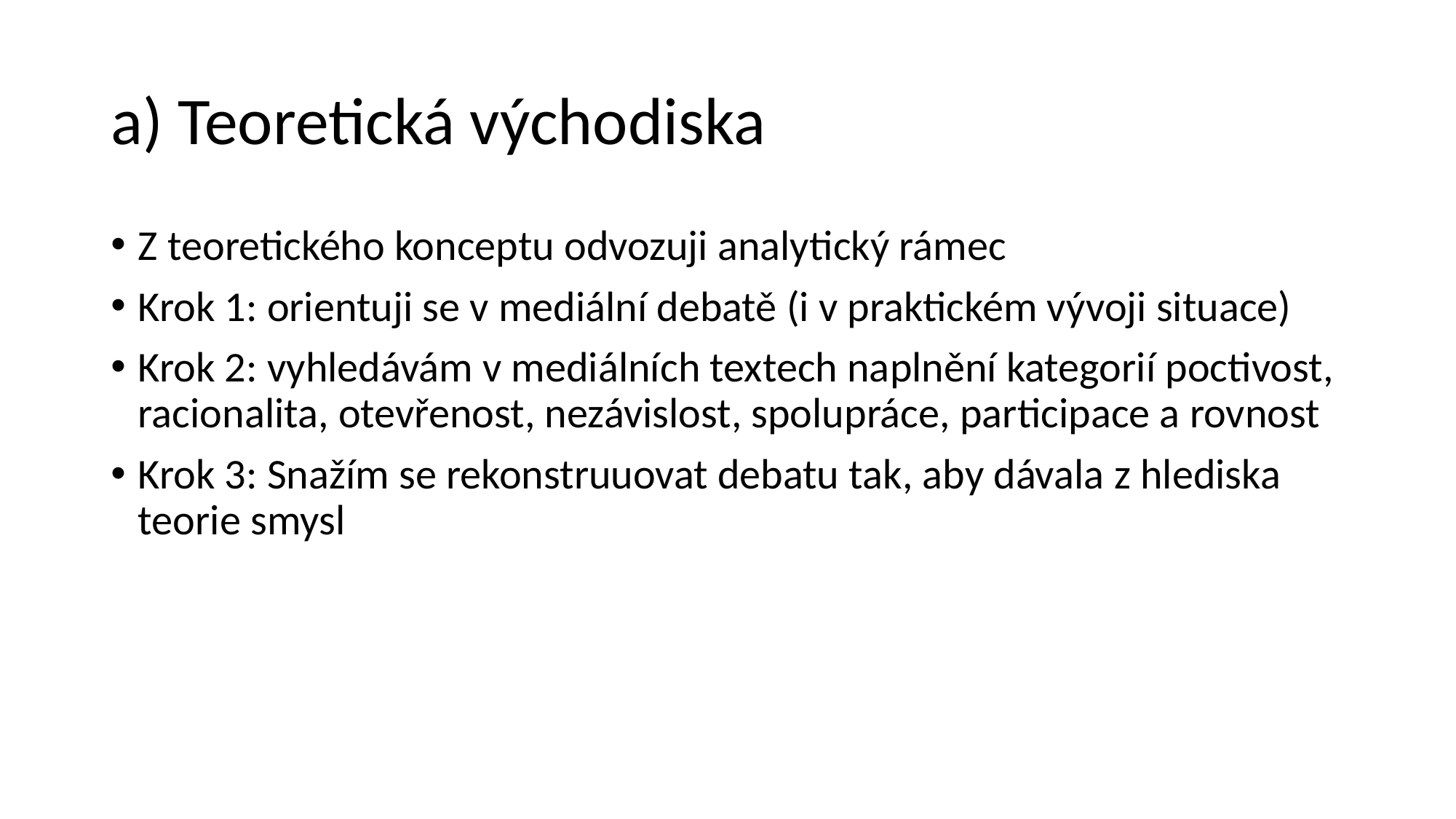

# a) Teoretická východiska
Z teoretického konceptu odvozuji analytický rámec
Krok 1: orientuji se v mediální debatě (i v praktickém vývoji situace)
Krok 2: vyhledávám v mediálních textech naplnění kategorií poctivost, racionalita, otevřenost, nezávislost, spolupráce, participace a rovnost
Krok 3: Snažím se rekonstruuovat debatu tak, aby dávala z hlediska teorie smysl